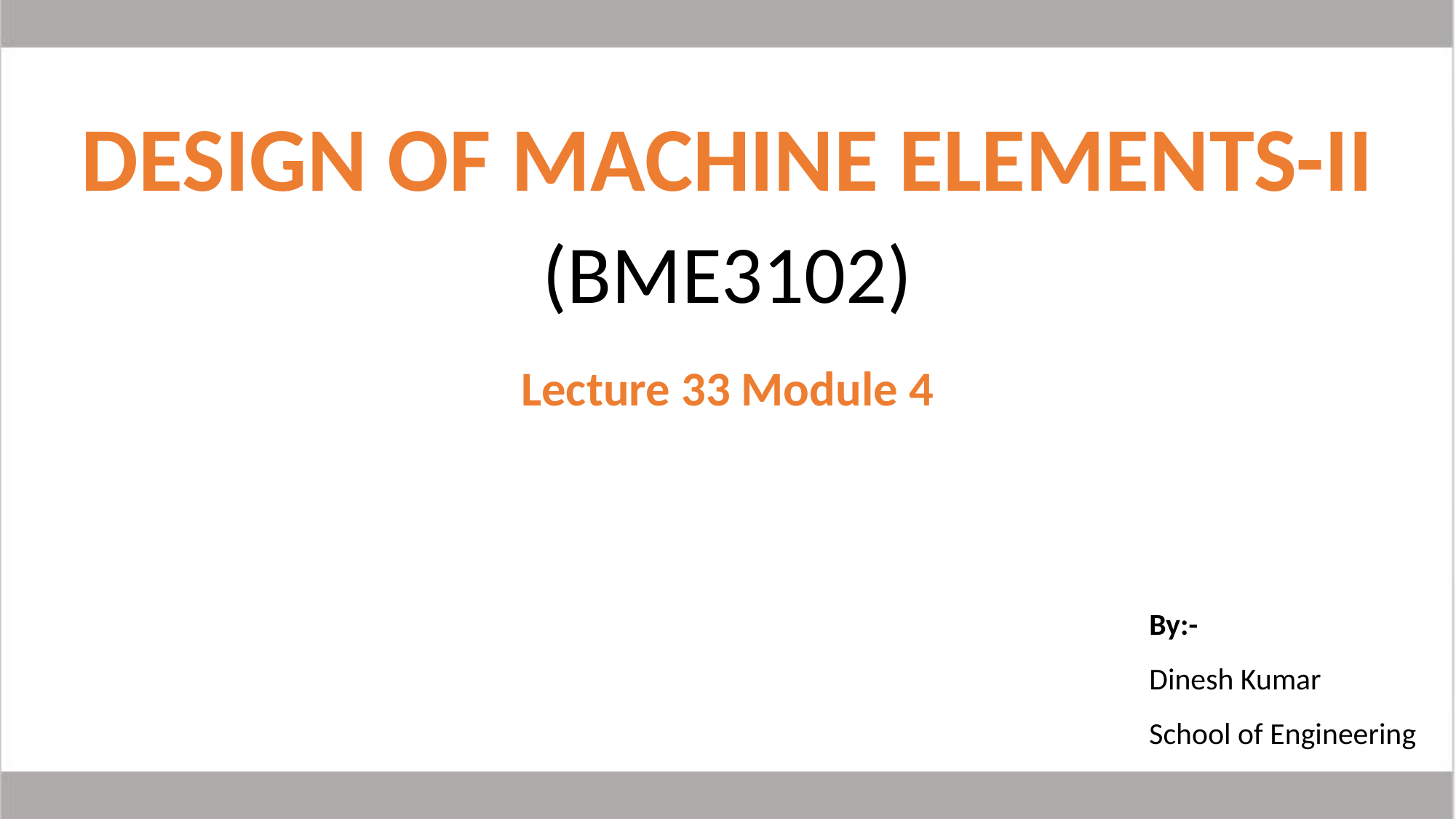

DESIGN OF MACHINE ELEMENTS-II
(BME3102)
Lecture 33 Module 4
By:-
Dinesh Kumar
School of Engineering